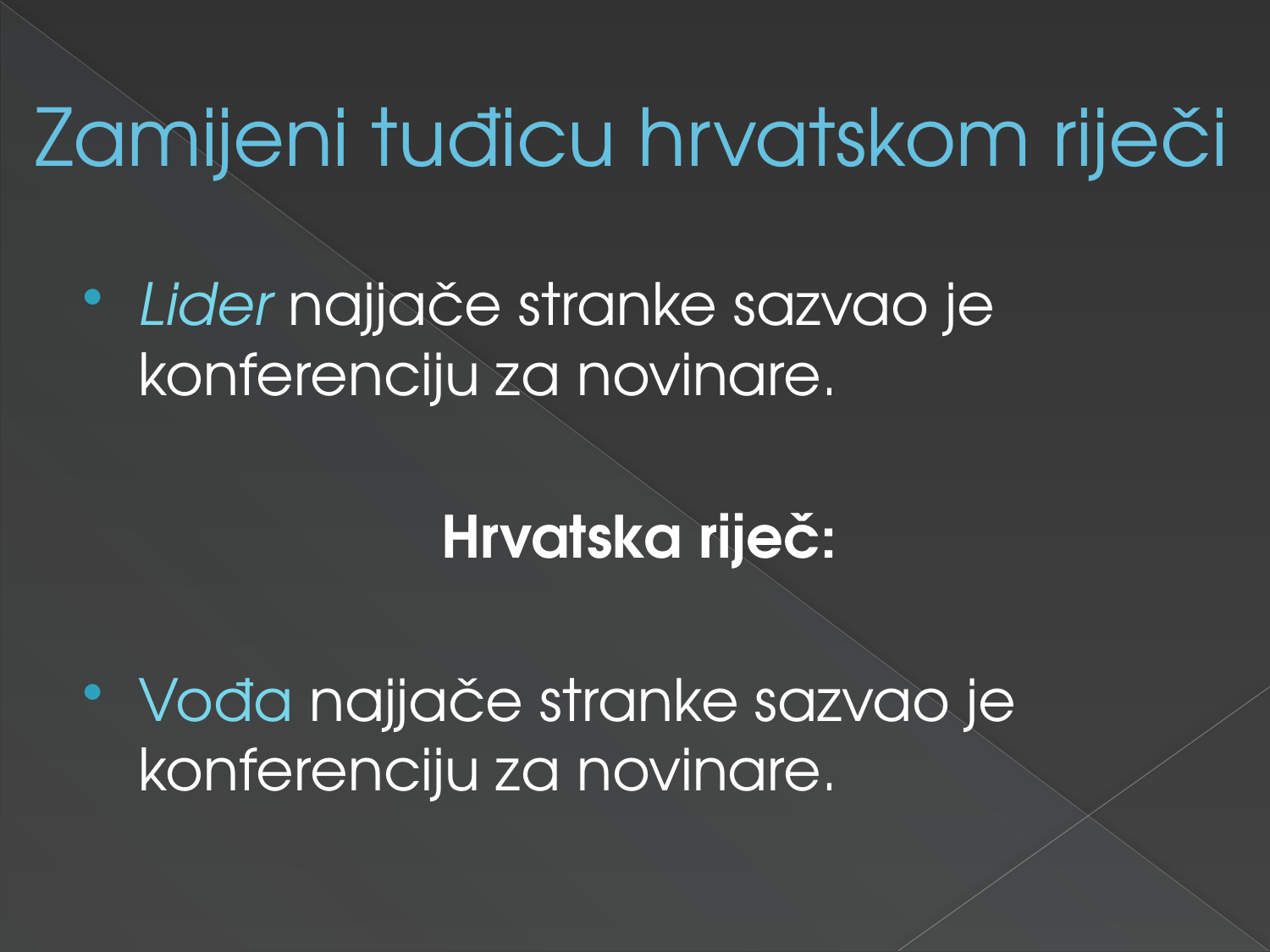

# Zamijeni tuđicu hrvatskom riječi
Lider najjače stranke sazvao je konferenciju za novinare.

Hrvatska riječ:

Vođa najjače stranke sazvao je konferenciju za novinare.